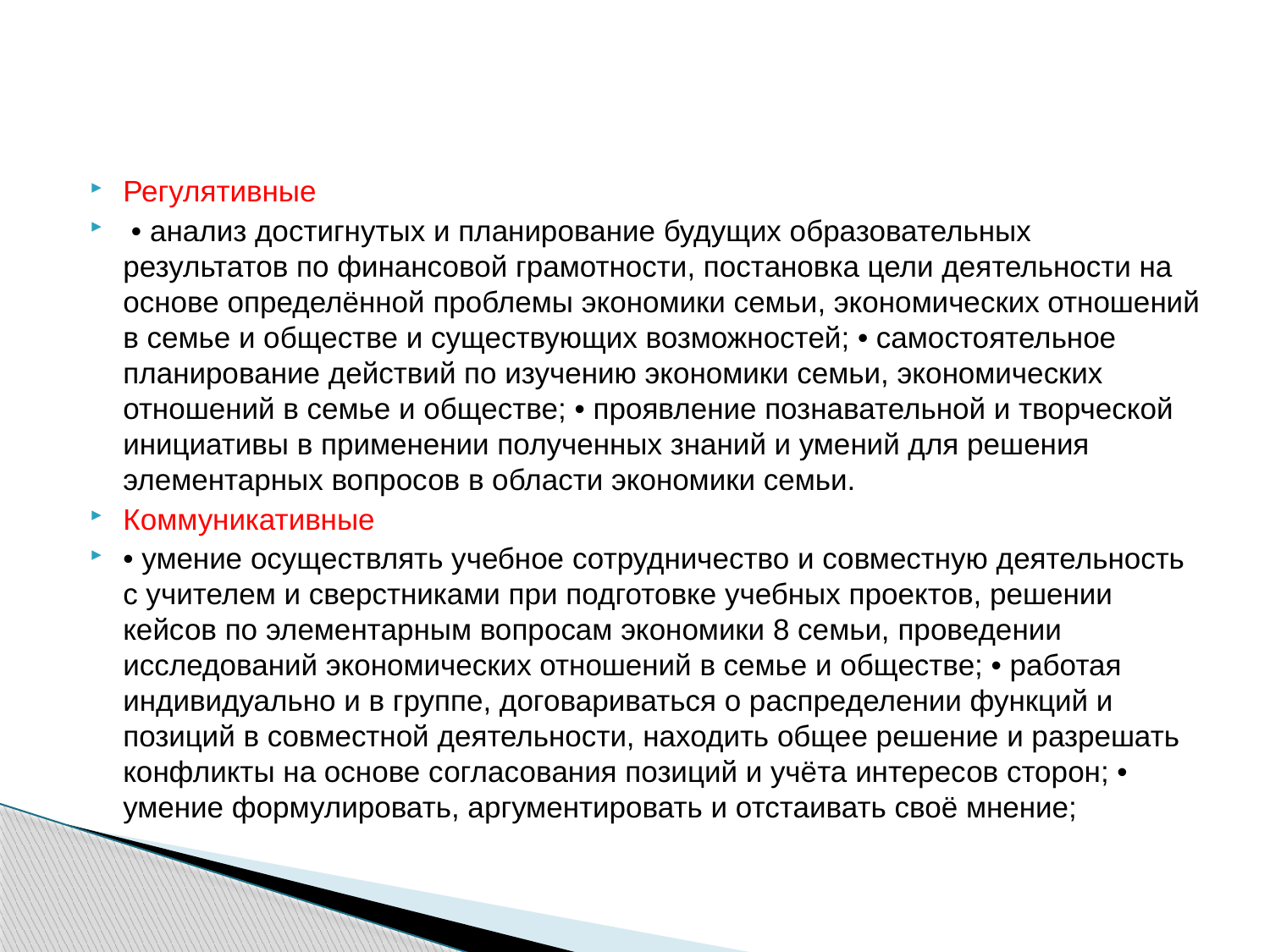

#
Регулятивные
 • анализ достигнутых и планирование будущих образовательных результатов по финансовой грамотности, постановка цели деятельности на основе определённой проблемы экономики семьи, экономических отношений в семье и обществе и существующих возможностей; • самостоятельное планирование действий по изучению экономики семьи, экономических отношений в семье и обществе; • проявление познавательной и творческой инициативы в применении полученных знаний и умений для решения элементарных вопросов в области экономики семьи.
Коммуникативные
• умение осуществлять учебное сотрудничество и совместную деятельность с учителем и сверстниками при подготовке учебных проектов, решении кейсов по элементарным вопросам экономики 8 семьи, проведении исследований экономических отношений в семье и обществе; • работая индивидуально и в группе, договариваться о распределении функций и позиций в совместной деятельности, находить общее решение и разрешать конфликты на основе согласования позиций и учёта интересов сторон; • умение формулировать, аргументировать и отстаивать своё мнение;